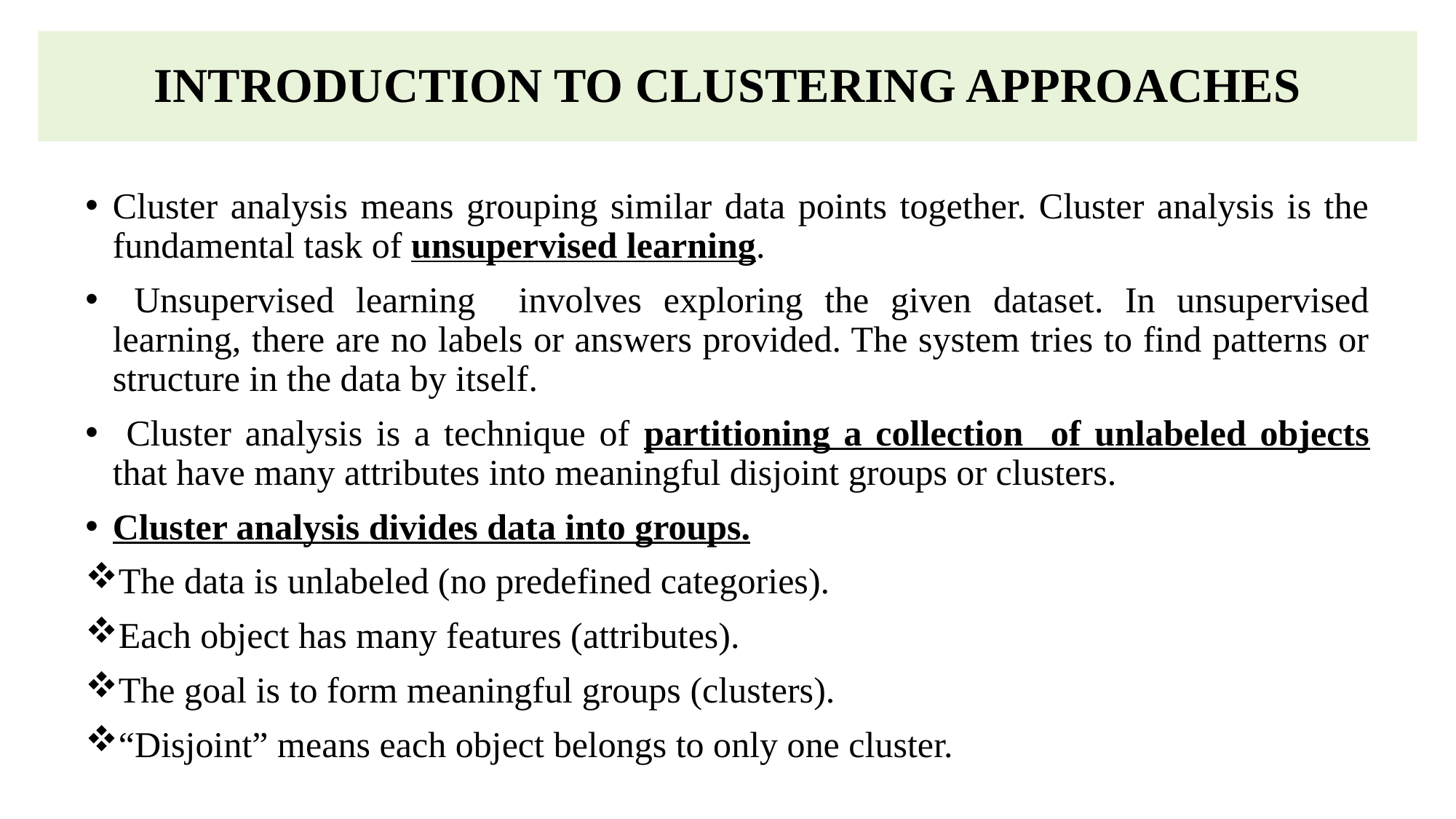

# INTRODUCTION TO CLUSTERING APPROACHES
Cluster analysis means grouping similar data points together. Cluster analysis is the fundamental task of unsupervised learning.
 Unsupervised learning  involves exploring the given dataset. In unsupervised learning, there are no labels or answers provided. The system tries to find patterns or structure in the data by itself.
 Cluster analysis is a technique of partitioning a collection  of unlabeled objects that have many attributes into meaningful disjoint groups or clusters.
Cluster analysis divides data into groups.
The data is unlabeled (no predefined categories).
Each object has many features (attributes).
The goal is to form meaningful groups (clusters).
“Disjoint” means each object belongs to only one cluster.